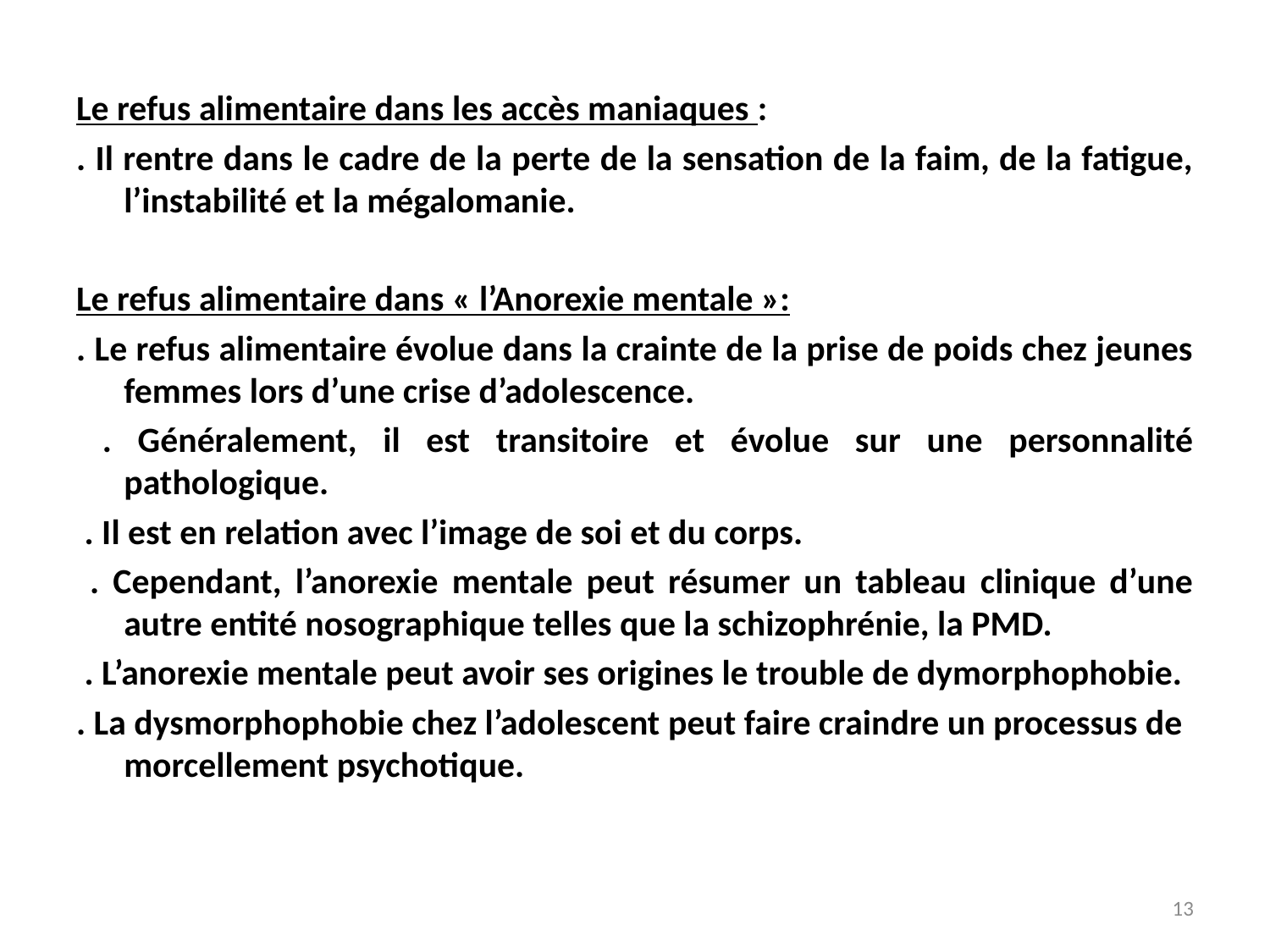

Le refus alimentaire dans les accès maniaques :
. Il rentre dans le cadre de la perte de la sensation de la faim, de la fatigue, l’instabilité et la mégalomanie.

Le refus alimentaire dans « l’Anorexie mentale »:
. Le refus alimentaire évolue dans la crainte de la prise de poids chez jeunes femmes lors d’une crise d’adolescence.
 . Généralement, il est transitoire et évolue sur une personnalité pathologique.
 . Il est en relation avec l’image de soi et du corps.
 . Cependant, l’anorexie mentale peut résumer un tableau clinique d’une autre entité nosographique telles que la schizophrénie, la PMD.
 . L’anorexie mentale peut avoir ses origines le trouble de dymorphophobie.
. La dysmorphophobie chez l’adolescent peut faire craindre un processus de morcellement psychotique.

13